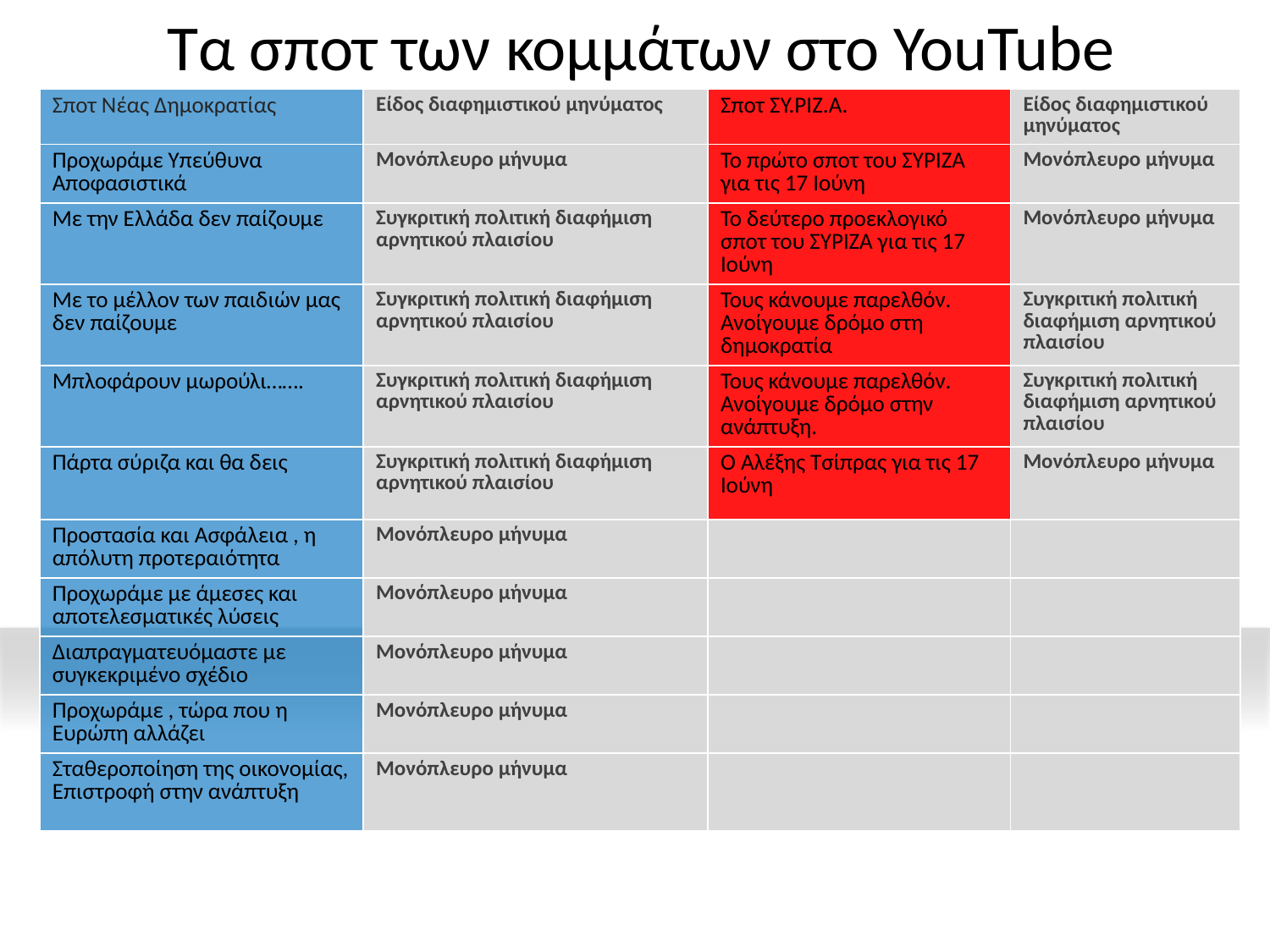

# Τα σποτ των κομμάτων στο YouTube
| Σποτ Νέας Δημοκρατίας | Είδος διαφημιστικού μηνύματος | Σποτ ΣΥ.ΡΙΖ.Α. | Είδος διαφημιστικού μηνύματος |
| --- | --- | --- | --- |
| Προχωράμε Υπεύθυνα Αποφασιστικά | Μονόπλευρο μήνυμα | Το πρώτο σποτ του ΣΥΡΙΖΑ για τις 17 Ιούνη | Μονόπλευρο μήνυμα |
| Με την Ελλάδα δεν παίζουμε | Συγκριτική πολιτική διαφήμιση αρνητικού πλαισίου | Το δεύτερο προεκλογικό σποτ του ΣΥΡΙΖΑ για τις 17 Ιούνη | Μονόπλευρο μήνυμα |
| Με το μέλλον των παιδιών μας δεν παίζουμε | Συγκριτική πολιτική διαφήμιση αρνητικού πλαισίου | Τους κάνουμε παρελθόν. Ανοίγουμε δρόμο στη δημοκρατία | Συγκριτική πολιτική διαφήμιση αρνητικού πλαισίου |
| Μπλοφάρουν μωρούλι……. | Συγκριτική πολιτική διαφήμιση αρνητικού πλαισίου | Τους κάνουμε παρελθόν. Ανοίγουμε δρόμο στην ανάπτυξη. | Συγκριτική πολιτική διαφήμιση αρνητικού πλαισίου |
| Πάρτα σύριζα και θα δεις | Συγκριτική πολιτική διαφήμιση αρνητικού πλαισίου | O Αλέξης Τσίπρας για τις 17 Ιούνη | Μονόπλευρο μήνυμα |
| Προστασία και Ασφάλεια , η απόλυτη προτεραιότητα | Μονόπλευρο μήνυμα |  |  |
| Προχωράμε με άμεσες και αποτελεσματικές λύσεις | Μονόπλευρο μήνυμα |  |  |
| Διαπραγματευόμαστε με συγκεκριμένο σχέδιο | Μονόπλευρο μήνυμα |  |  |
| Προχωράμε , τώρα που η Ευρώπη αλλάζει | Μονόπλευρο μήνυμα |  |  |
| Σταθεροποίηση της οικονομίας, Επιστροφή στην ανάπτυξη | Μονόπλευρο μήνυμα |  |  |